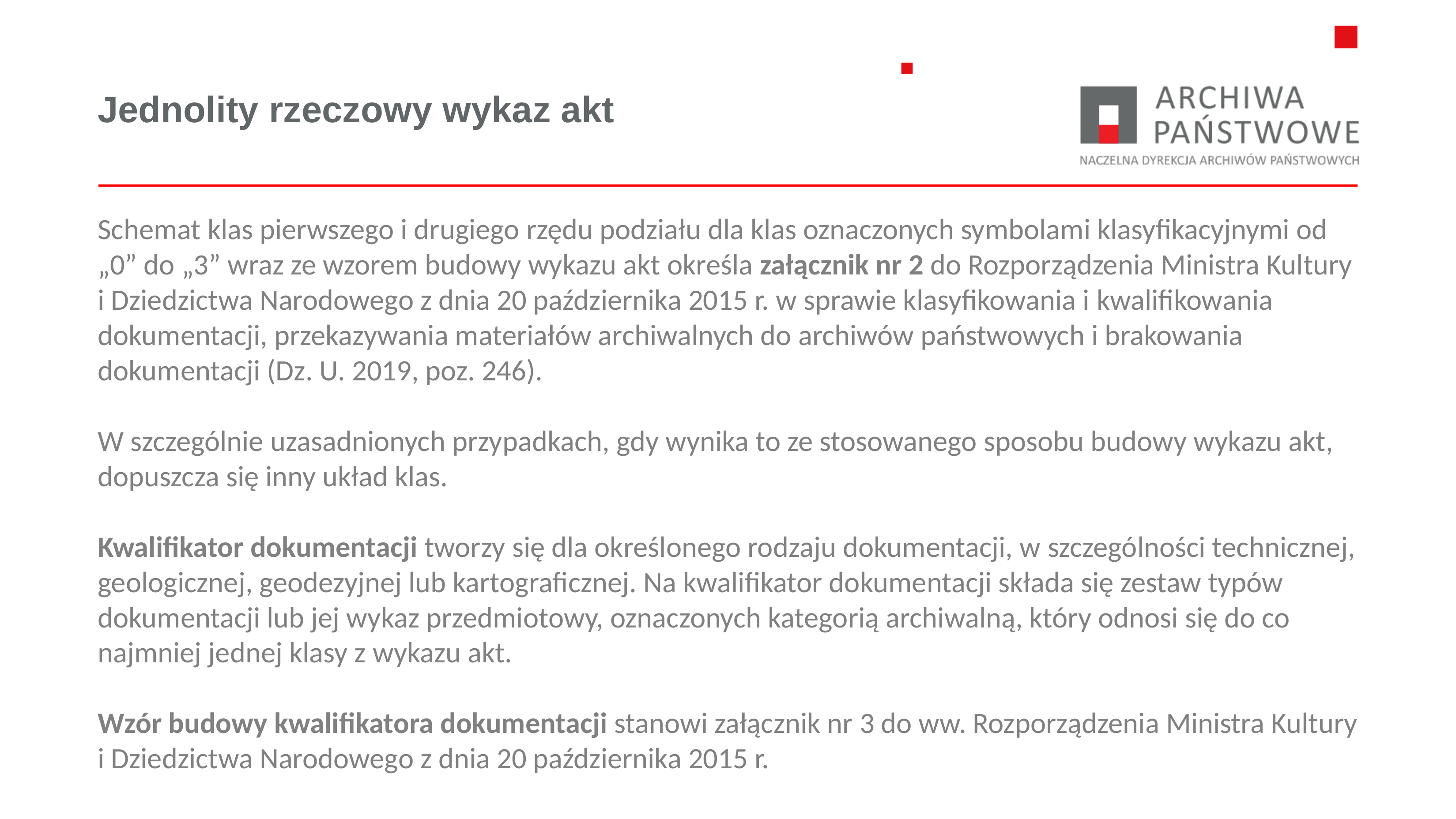

# Jednolity rzeczowy wykaz akt
Schemat klas pierwszego i drugiego rzędu podziału dla klas oznaczonych symbolami klasyfikacyjnymi od „0” do „3” wraz ze wzorem budowy wykazu akt określa załącznik nr 2 do Rozporządzenia Ministra Kultury i Dziedzictwa Narodowego z dnia 20 października 2015 r. w sprawie klasyfikowania i kwalifikowania dokumentacji, przekazywania materiałów archiwalnych do archiwów państwowych i brakowania dokumentacji (Dz. U. 2019, poz. 246).

W szczególnie uzasadnionych przypadkach, gdy wynika to ze stosowanego sposobu budowy wykazu akt, dopuszcza się inny układ klas.

Kwalifikator dokumentacji tworzy się dla określonego rodzaju dokumentacji, w szczególności technicznej, geologicznej, geodezyjnej lub kartograficznej. Na kwalifikator dokumentacji składa się zestaw typów dokumentacji lub jej wykaz przedmiotowy, oznaczonych kategorią archiwalną, który odnosi się do co najmniej jednej klasy z wykazu akt.

Wzór budowy kwalifikatora dokumentacji stanowi załącznik nr 3 do ww. Rozporządzenia Ministra Kultury i Dziedzictwa Narodowego z dnia 20 października 2015 r.